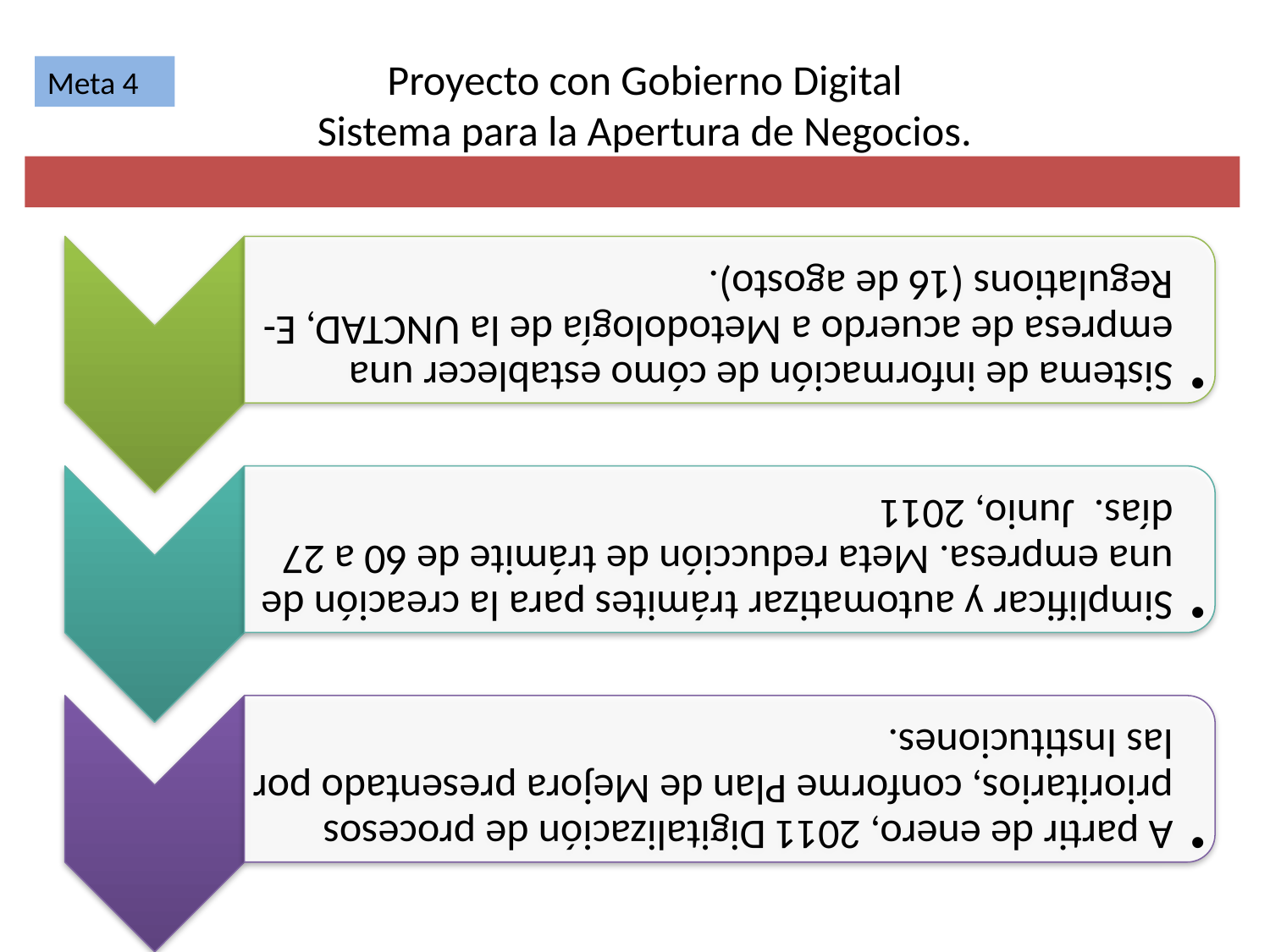

# Proyecto con Gobierno Digital Sistema para la Apertura de Negocios.
Meta 4

Sistema de información de cómo establecer una empresa de acuerdo a Metodología de la UNCTAD, E-Regulations (16 de agosto).

Simplificar y automatizar trámites para la creación de una empresa. Meta reducción de trámite de 60 a 27 días.  Junio, 2011

A partir de enero, 2011 Digitalización de procesos prioritarios, conforme Plan de Mejora presentado por las Instituciones.